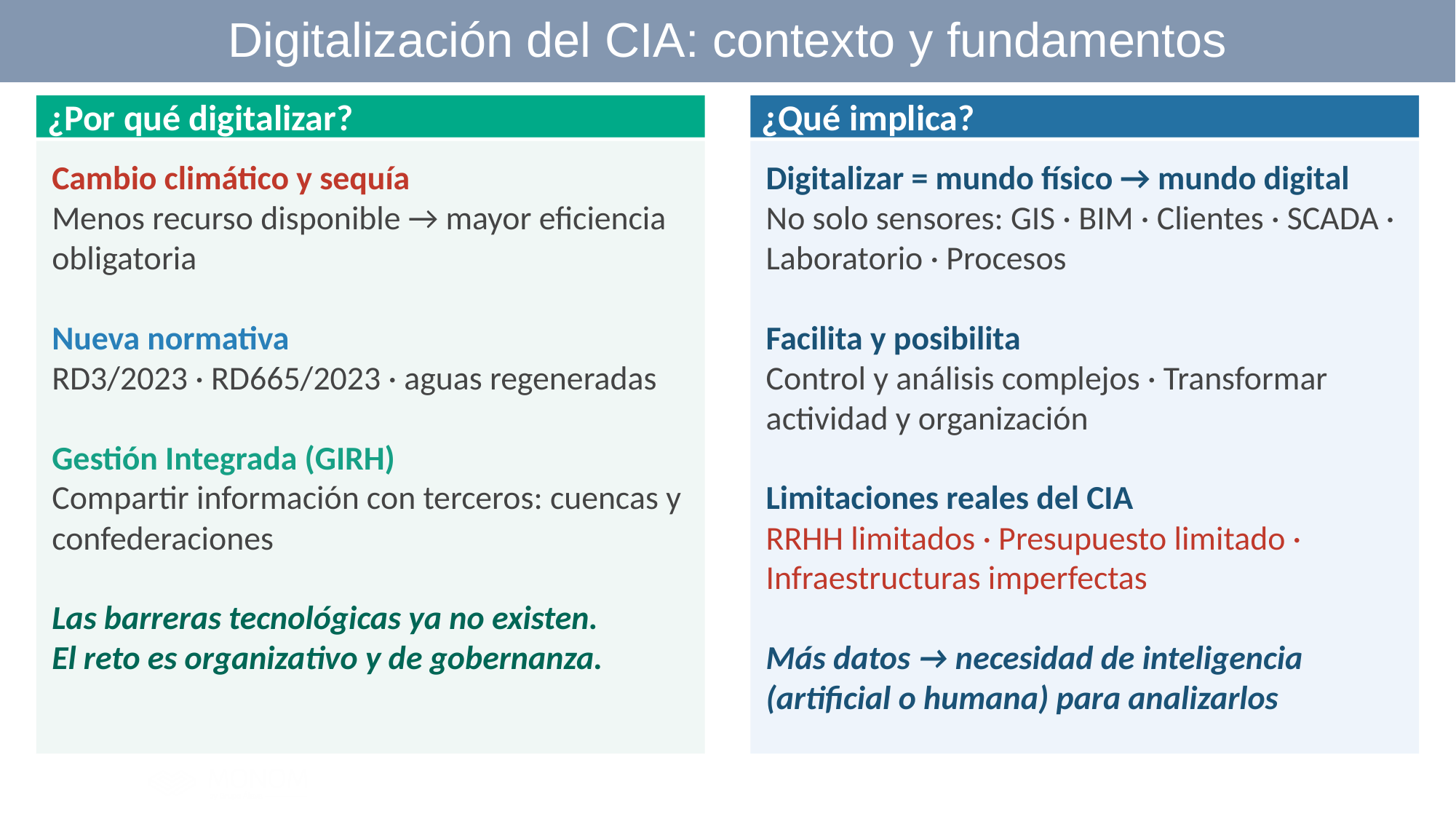

Digitalización del CIA: contexto y fundamentos
¿Por qué digitalizar?
¿Qué implica?
Cambio climático y sequía
Menos recurso disponible → mayor eficiencia obligatoria

Nueva normativa
RD3/2023 · RD665/2023 · aguas regeneradas

Gestión Integrada (GIRH)
Compartir información con terceros: cuencas y confederaciones

Las barreras tecnológicas ya no existen.
El reto es organizativo y de gobernanza.
Digitalizar = mundo físico → mundo digital
No solo sensores: GIS · BIM · Clientes · SCADA · Laboratorio · Procesos

Facilita y posibilita
Control y análisis complejos · Transformar actividad y organización

Limitaciones reales del CIA
RRHH limitados · Presupuesto limitado · Infraestructuras imperfectas

Más datos → necesidad de inteligencia
(artificial o humana) para analizarlos